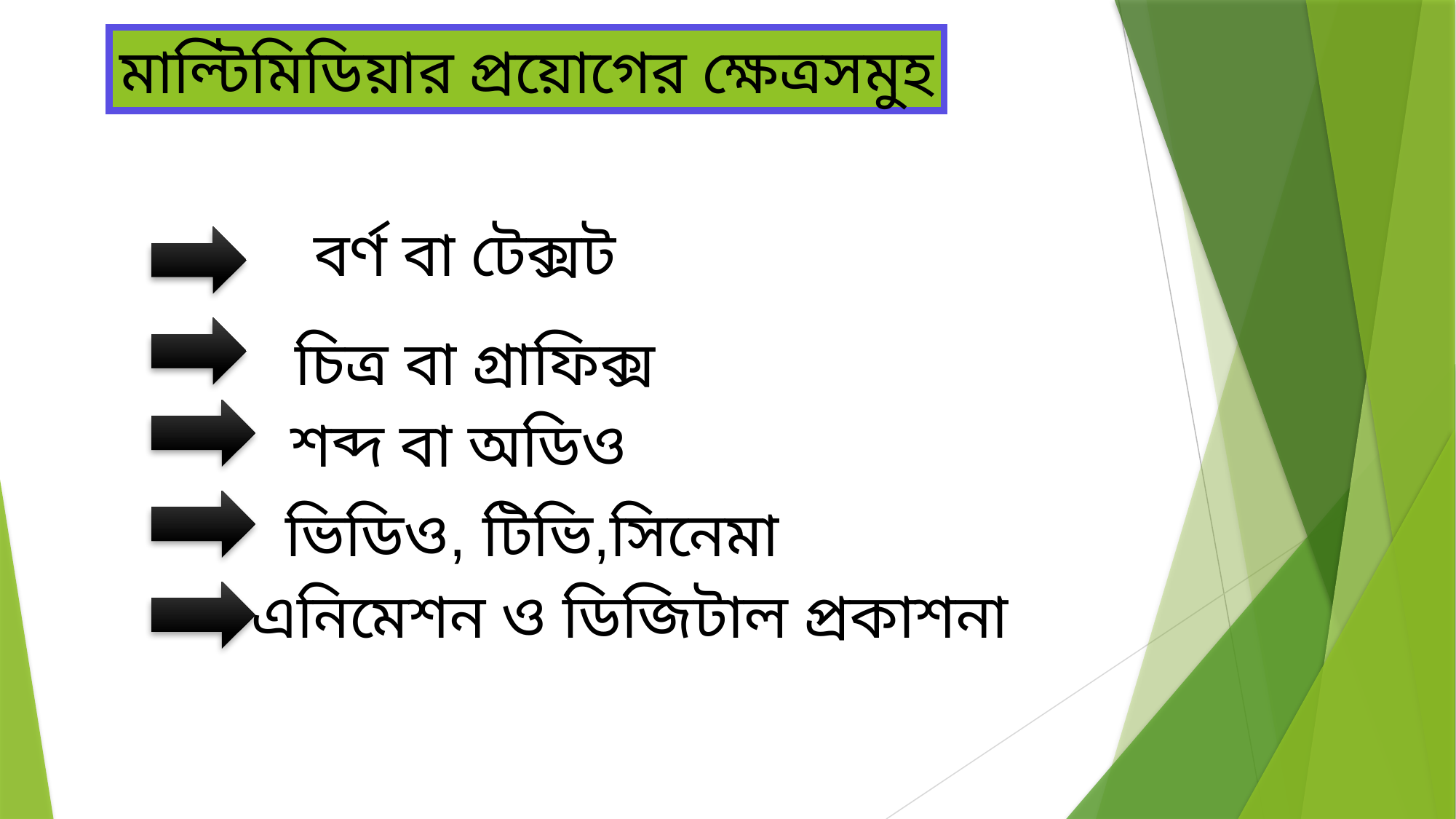

মাল্টিমিডিয়ার প্রয়োগের ক্ষেত্রসমুহ
বর্ণ বা টেক্সট

চিত্র বা গ্রাফিক্স

শব্দ বা অডিও
ভিডিও, টিভি,সিনেমা

এনিমেশন ও ডিজিটাল প্রকাশনা